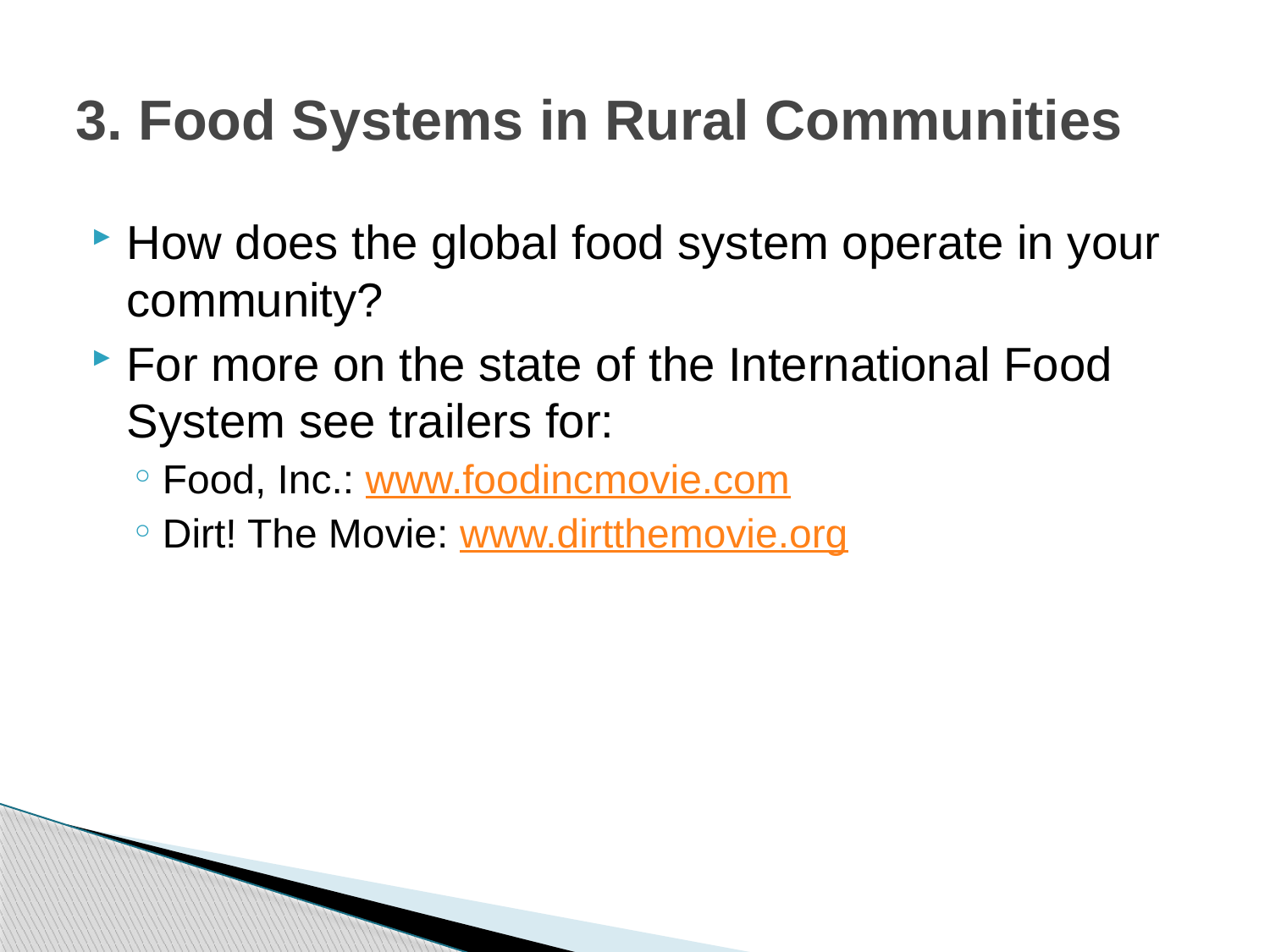

# 3. Food Systems in Rural Communities
How does the global food system operate in your community?
For more on the state of the International Food System see trailers for:
Food, Inc.: www.foodincmovie.com
Dirt! The Movie: www.dirtthemovie.org